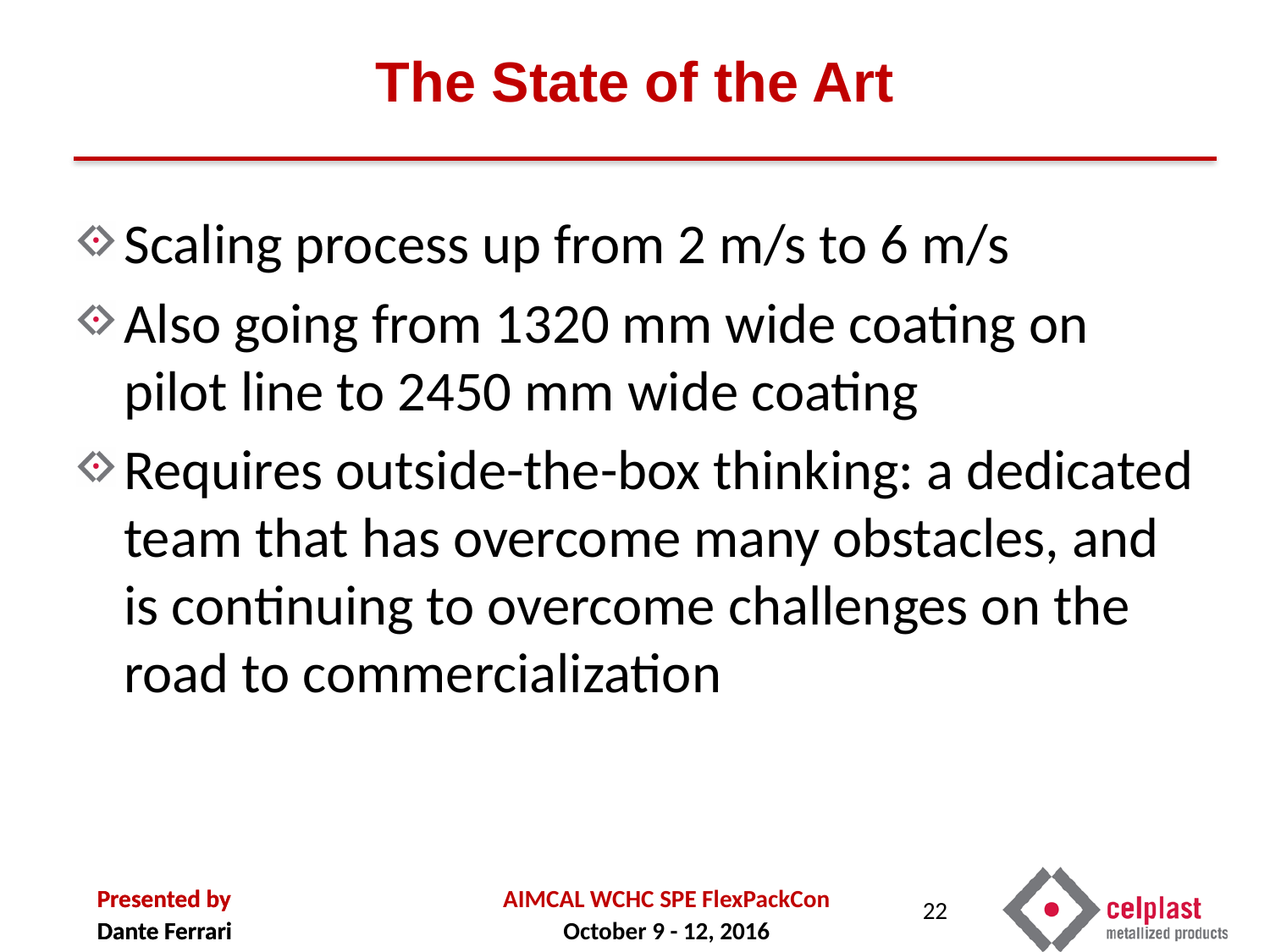

# The State of the Art

Scaling process up from 2 m/s to 6 m/s
Also going from 1320 mm wide coating on pilot line to 2450 mm wide coating
Requires outside-the-box thinking: a dedicated team that has overcome many obstacles, and is continuing to overcome challenges on the road to commercialization
22